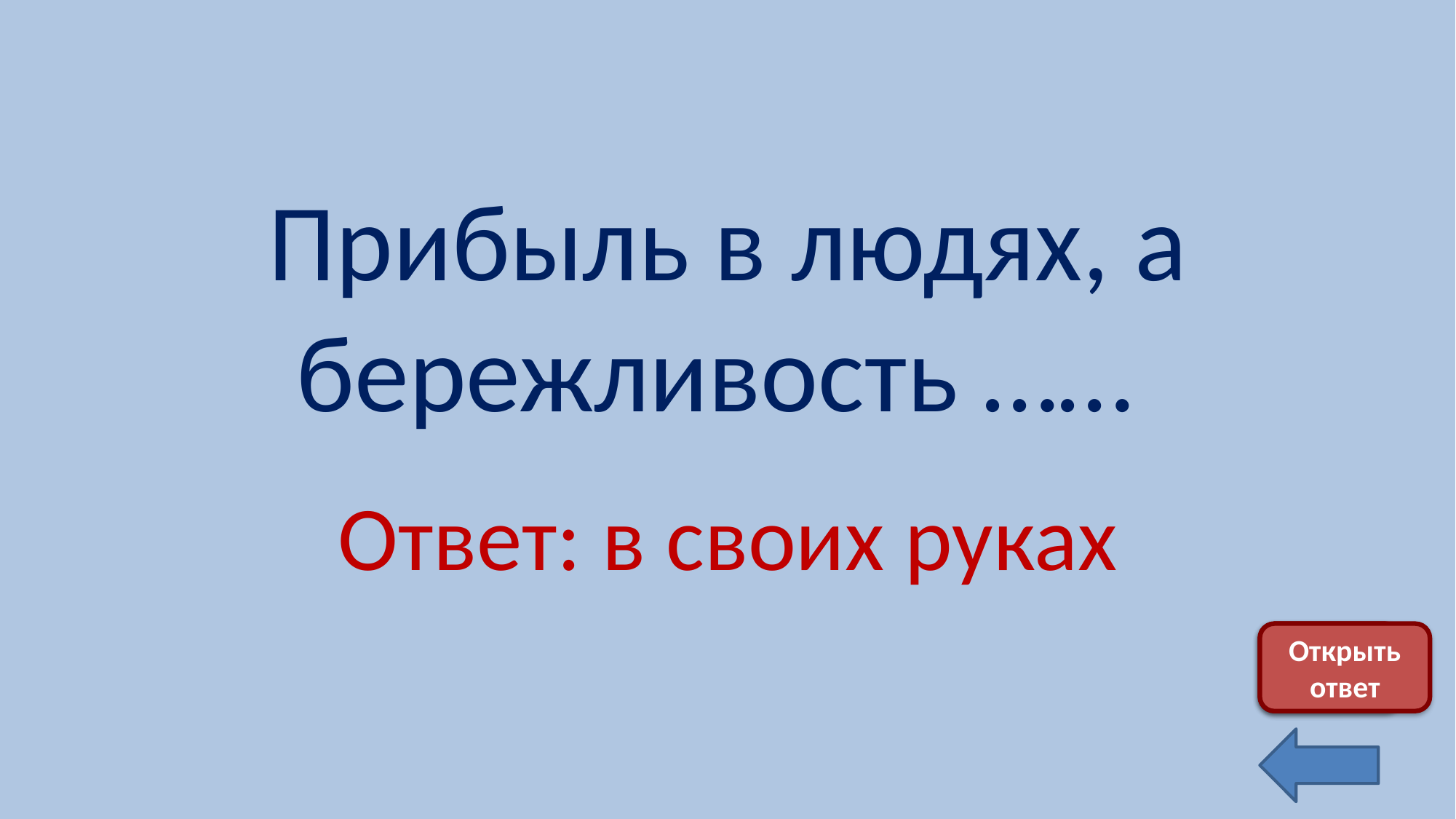

Прибыль в людях, а бережливость ……
Ответ: в своих руках
Скрыть ответ
Открыть ответ